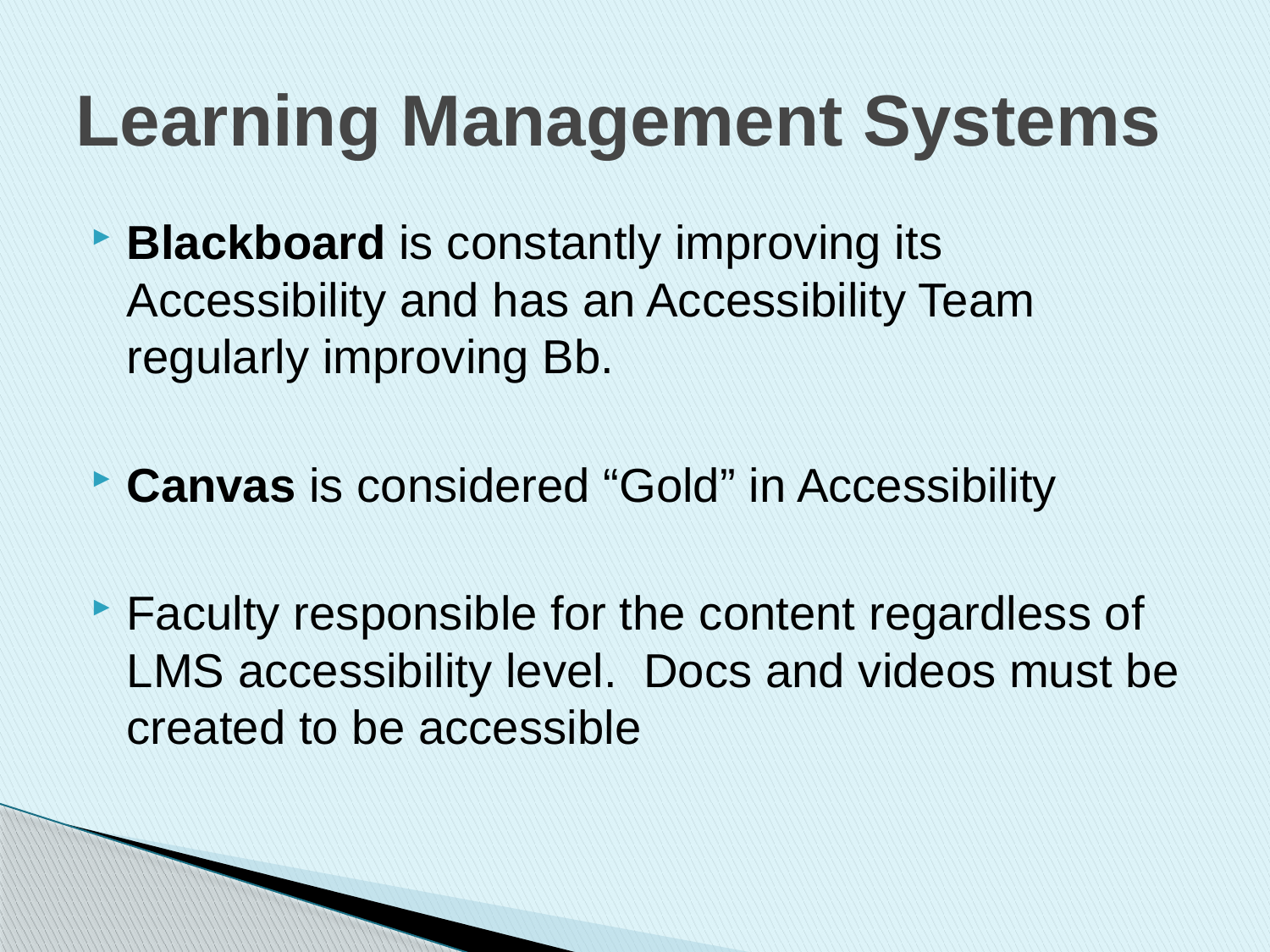

# Learning Management Systems
Blackboard is constantly improving its Accessibility and has an Accessibility Team regularly improving Bb.

Canvas is considered “Gold” in Accessibility

Faculty responsible for the content regardless of LMS accessibility level.  Docs and videos must be created to be accessible